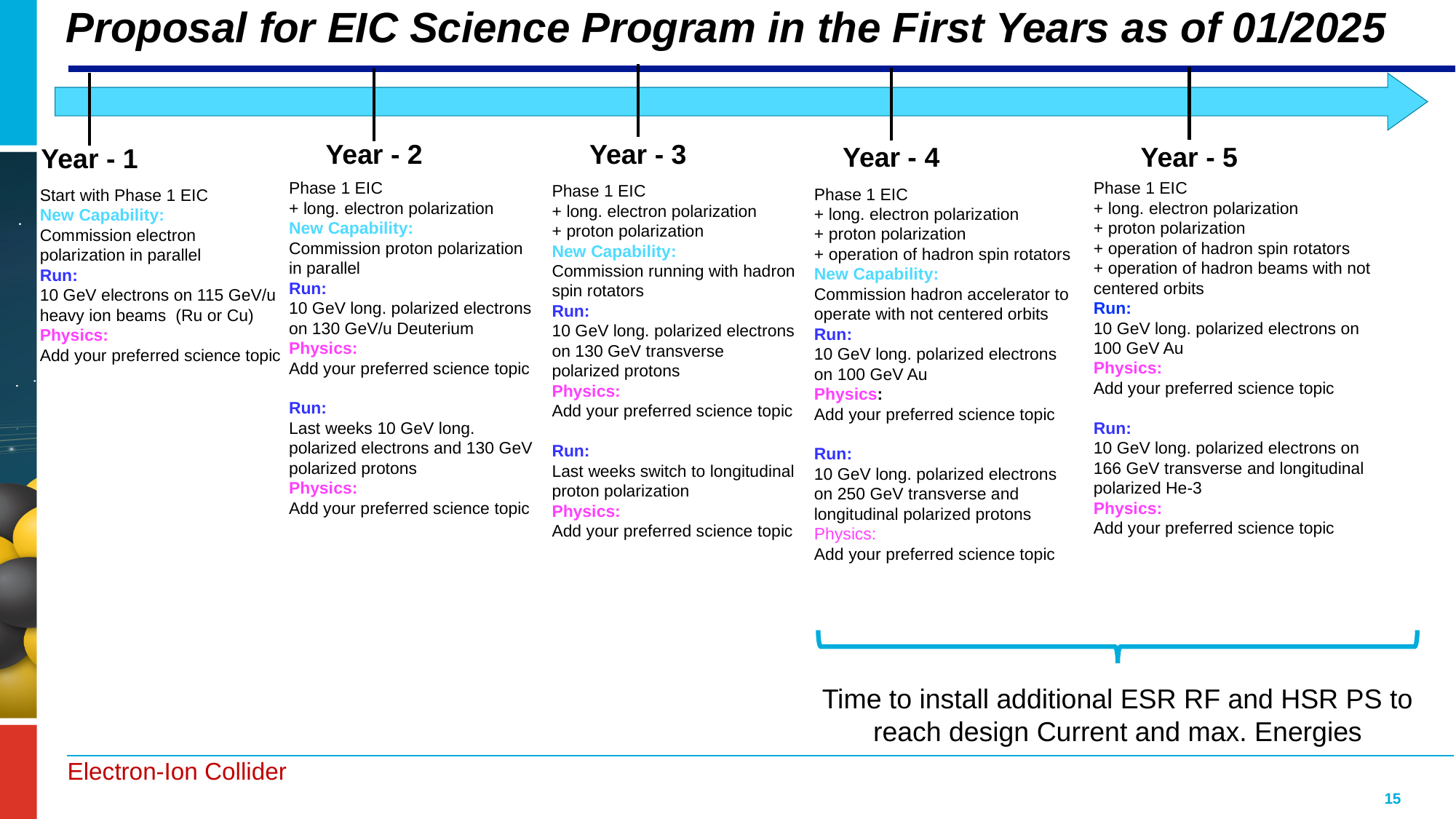

# Proposal for EIC Science Program in the First Years as of 01/2025

Year - 2
Year - 3
Year - 5
Year - 4
Year - 1
Phase 1 EIC
+ long. electron polarization
New Capability:
Commission proton polarization in parallel
Run:
10 GeV long. polarized electrons on 130 GeV/u Deuterium
Physics:
Add your preferred science topic

Run:
Last weeks 10 GeV long. polarized electrons and 130 GeV polarized protons
Physics:
Add your preferred science topic
Phase 1 EIC
+ long. electron polarization
+ proton polarization
+ operation of hadron spin rotators
+ operation of hadron beams with not centered orbits
Run:
10 GeV long. polarized electrons on 100 GeV Au
Physics:
Add your preferred science topic

Run:
10 GeV long. polarized electrons on 166 GeV transverse and longitudinal polarized He-3
Physics:
Add your preferred science topic
Phase 1 EIC
+ long. electron polarization
+ proton polarization
New Capability:
Commission running with hadron spin rotators
Run:
10 GeV long. polarized electrons on 130 GeV transverse polarized protons
Physics:
Add your preferred science topic

Run:
Last weeks switch to longitudinal proton polarization
Physics:
Add your preferred science topic
Phase 1 EIC
+ long. electron polarization
+ proton polarization
+ operation of hadron spin rotators
New Capability:
Commission hadron accelerator to operate with not centered orbits
Run:
10 GeV long. polarized electrons on 100 GeV Au
Physics:
Add your preferred science topic

Run:
10 GeV long. polarized electrons on 250 GeV transverse and longitudinal polarized protons
Physics:
Add your preferred science topic
Start with Phase 1 EIC
New Capability:
Commission electron polarization in parallel
Run:
10 GeV electrons on 115 GeV/u heavy ion beams  (Ru or Cu)
Physics:
Add your preferred science topic

Time to install additional ESR RF and HSR PS to
reach design Current and max. Energies
15